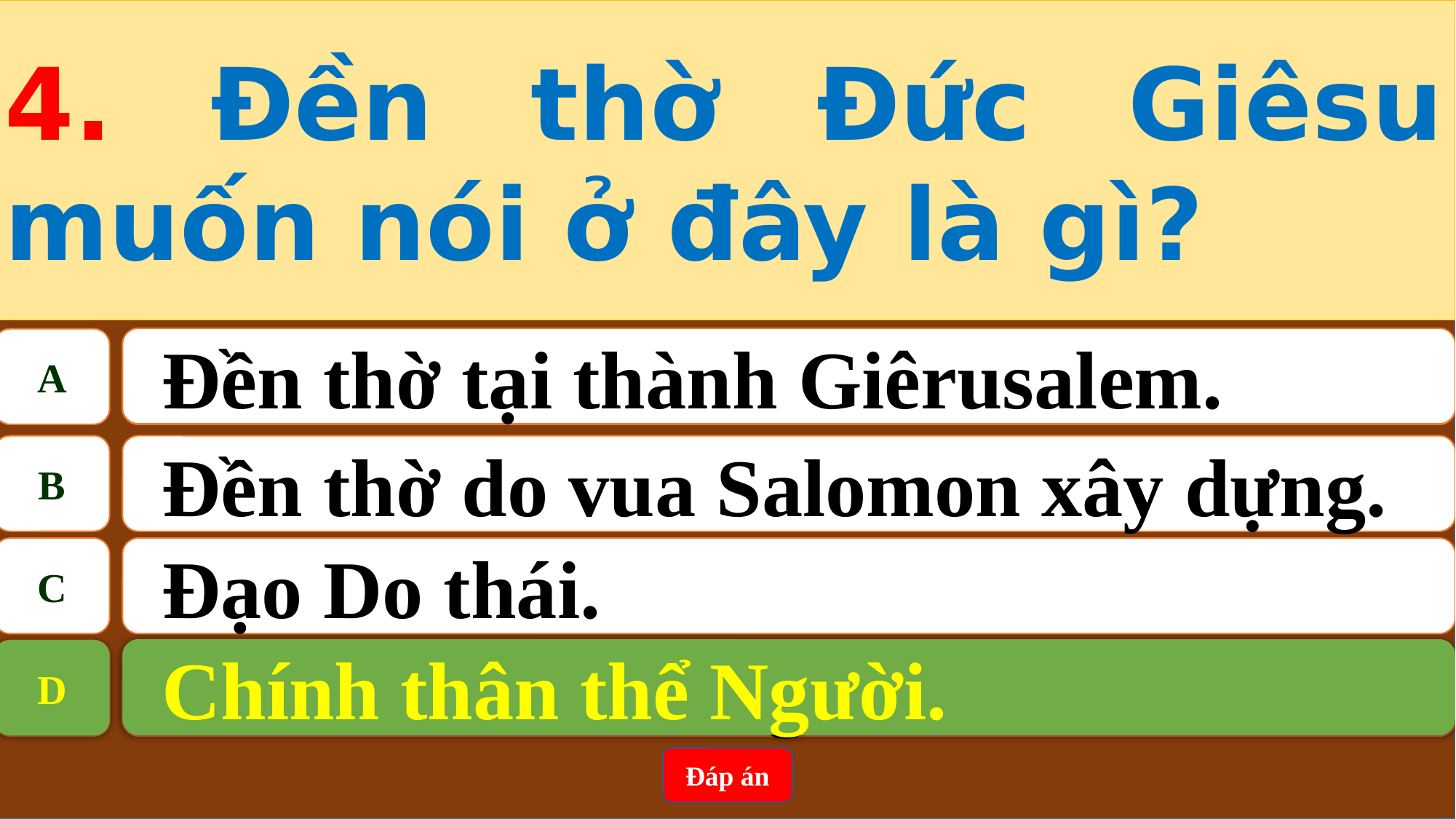

4. Đền thờ Đức Giêsu muốn nói ở đây là gì?
Đền thờ tại thành Giêrusalem.
A

B
Đền thờ do vua Salomon xây dựng.
C
Đạo Do thái.
Chính thân thể Người.
D
D
Chính thân thể Người.
Đáp án